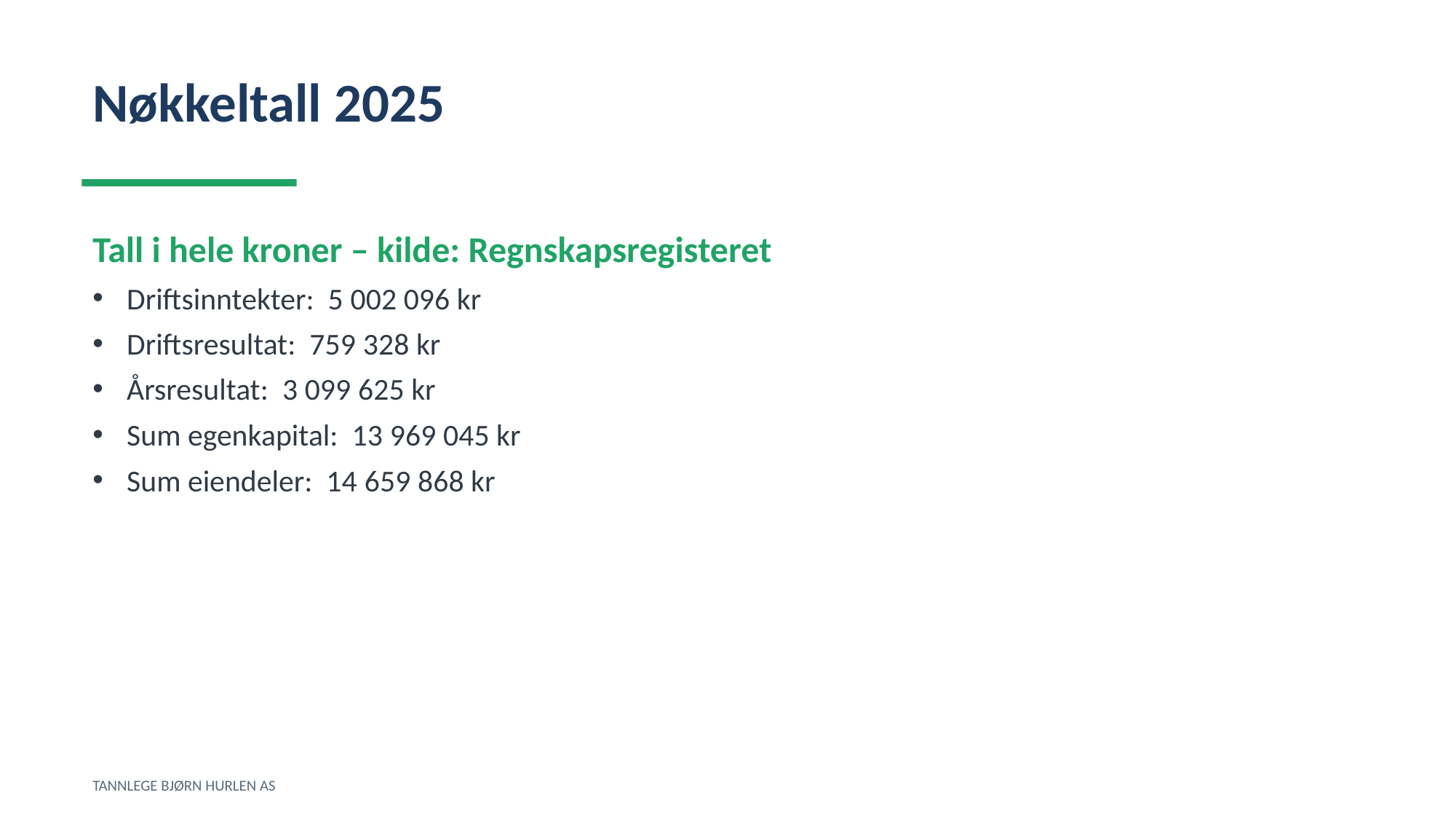

Nøkkeltall 2025

Tall i hele kroner – kilde: Regnskapsregisteret
Driftsinntekter:  5 002 096 kr
Driftsresultat:  759 328 kr
Årsresultat:  3 099 625 kr
Sum egenkapital:  13 969 045 kr
Sum eiendeler:  14 659 868 kr
TANNLEGE BJØRN HURLEN AS